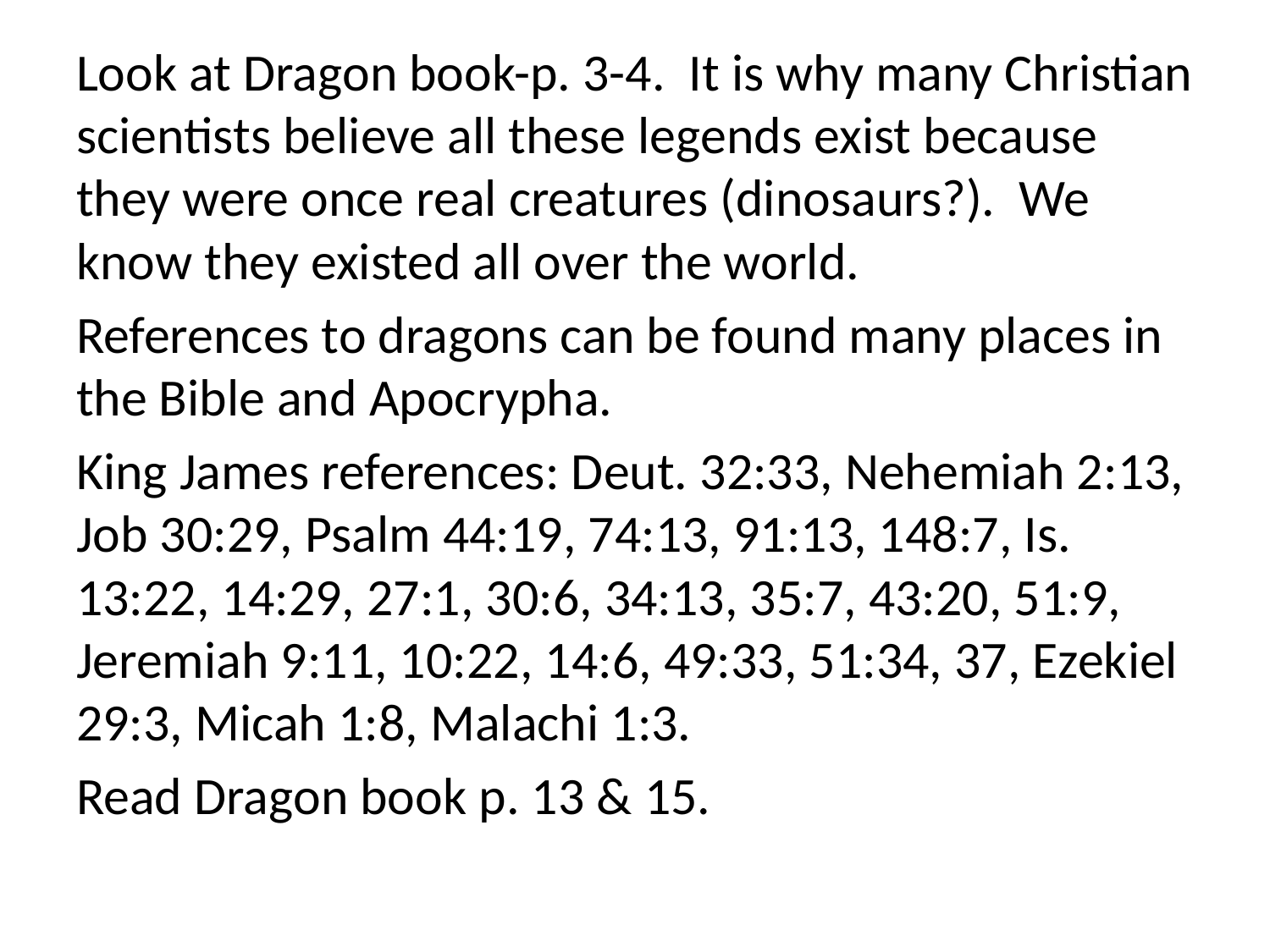

Look at Dragon book-p. 3-4.  It is why many Christian scientists believe all these legends exist because they were once real creatures (dinosaurs?).  We know they existed all over the world.
References to dragons can be found many places in the Bible and Apocrypha.
King James references: Deut. 32:33, Nehemiah 2:13, Job 30:29, Psalm 44:19, 74:13, 91:13, 148:7, Is. 13:22, 14:29, 27:1, 30:6, 34:13, 35:7, 43:20, 51:9, Jeremiah 9:11, 10:22, 14:6, 49:33, 51:34, 37, Ezekiel 29:3, Micah 1:8, Malachi 1:3.
Read Dragon book p. 13 & 15.